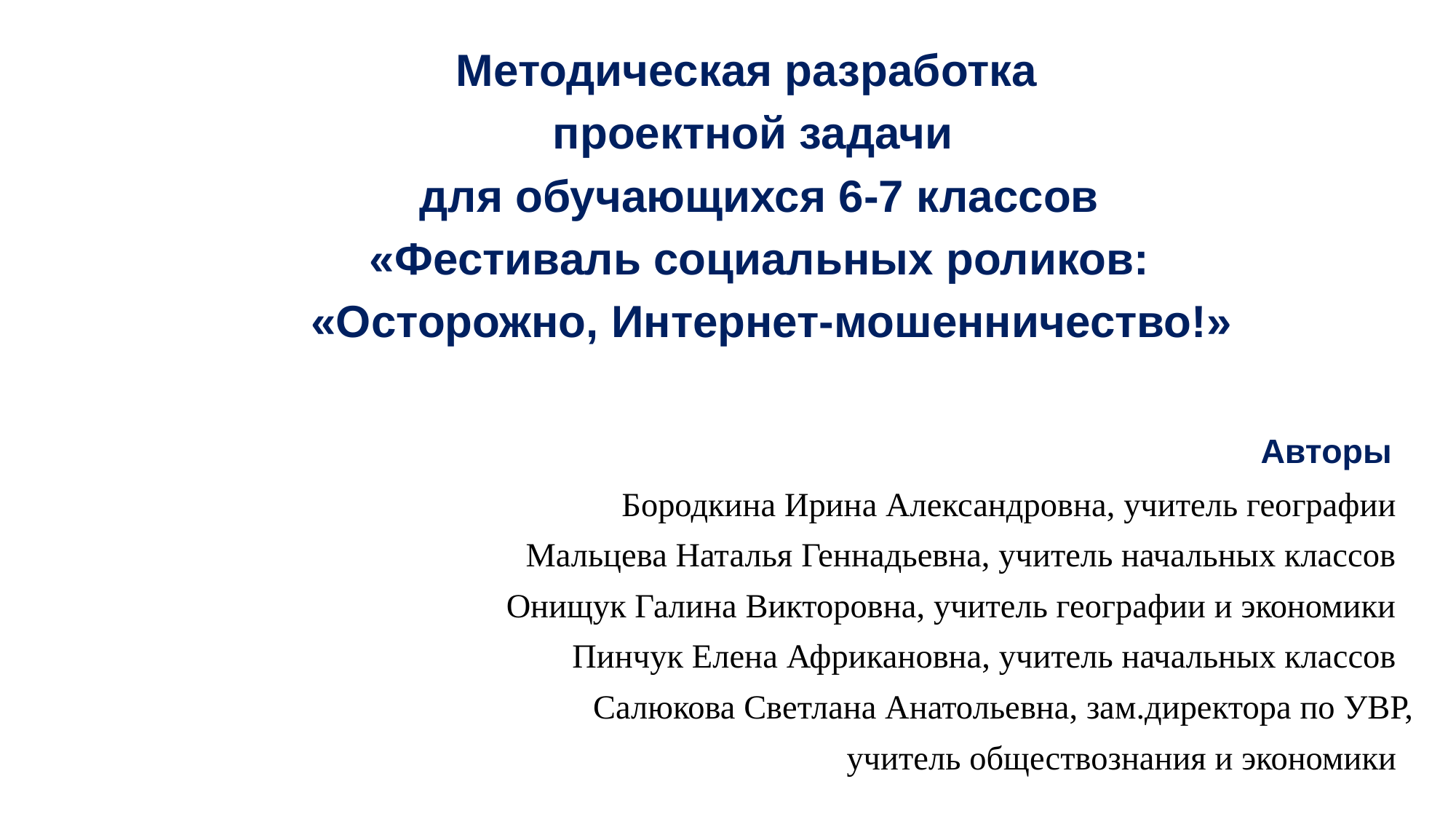

Методическая разработка
проектной задачи
для обучающихся 6-7 классов
«Фестиваль социальных роликов:
  «Осторожно, Интернет-мошенничество!»

Авторы
 Бородкина Ирина Александровна, учитель географии
 Мальцева Наталья Геннадьевна, учитель начальных классов
 Онищук Галина Викторовна, учитель географии и экономики
 Пинчук Елена Африкановна, учитель начальных классов
 Салюкова Светлана Анатольевна, зам.директора по УВР,
 учитель обществознания и экономики

#